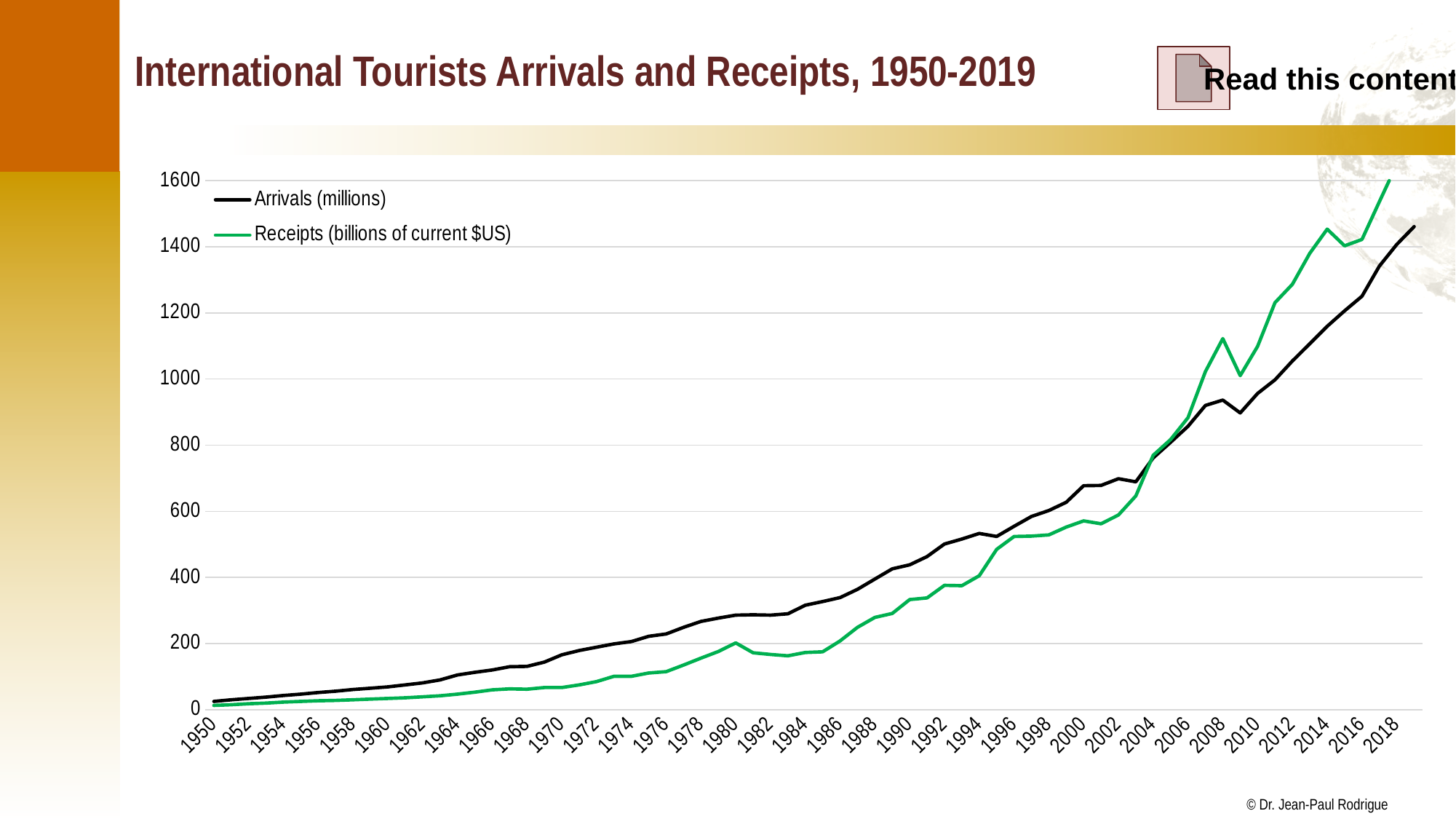

# International Tourists Arrivals and Receipts, 1950-2019

Read this content

### Chart

| Category | Arrivals (millions) | Receipts (billions of current $US) |
|---|---|---|
| 1950 | 25.0 | 13.0 |
| 1951 | 30.0 | 15.0 |
| 1952 | 34.0 | 18.0 |
| 1953 | 38.0 | 20.0 |
| 1954 | 43.0 | 23.0 |
| 1955 | 47.0 | 25.0 |
| 1956 | 52.0 | 27.0 |
| 1957 | 56.0 | 28.0 |
| 1958 | 61.0 | 30.0 |
| 1959 | 65.0 | 32.0 |
| 1960 | 69.0 | 34.0 |
| 1961 | 75.0 | 36.0 |
| 1962 | 81.0 | 39.0 |
| 1963 | 90.0 | 42.0 |
| 1964 | 105.0 | 47.0 |
| 1965 | 113.0 | 53.0 |
| 1966 | 120.0 | 60.0 |
| 1967 | 130.0 | 63.0 |
| 1968 | 131.0 | 62.0 |
| 1969 | 144.0 | 67.0 |
| 1970 | 166.0 | 67.0 |
| 1971 | 179.0 | 75.0 |
| 1972 | 189.0 | 85.0 |
| 1973 | 199.0 | 101.0 |
| 1974 | 206.0 | 101.0 |
| 1975 | 222.0 | 111.0 |
| 1976 | 229.0 | 115.0 |
| 1977 | 249.0 | 135.0 |
| 1978 | 267.0 | 156.0 |
| 1979 | 277.0 | 176.0 |
| 1980 | 286.0 | 202.0 |
| 1981 | 287.0 | 172.0 |
| 1982 | 286.0 | 167.0 |
| 1983 | 290.0 | 163.0 |
| 1984 | 316.0 | 173.0 |
| 1985 | 327.0 | 175.0 |
| 1986 | 339.0 | 208.0 |
| 1987 | 364.0 | 249.0 |
| 1988 | 395.0 | 279.0 |
| 1989 | 426.0 | 291.0 |
| 1990 | 438.0 | 333.0 |
| 1991 | 463.0 | 338.0 |
| 1992 | 501.0 | 376.0 |
| 1993 | 516.0 | 375.0 |
| 1994 | 533.0 | 405.0 |
| 1995 | 523.9095974810999 | 484.905 |
| 1996 | 554.5515992748445 | 523.745 |
| 1997 | 584.3048452065987 | 524.847 |
| 1998 | 602.2473378998058 | 528.514 |
| 1999 | 627.2078649164672 | 552.231 |
| 2000 | 677.3869903300294 | 570.988 |
| 2001 | 678.2462375944806 | 562.232 |
| 2002 | 698.431588301475 | 588.75 |
| 2003 | 689.0717392115301 | 646.413 |
| 2004 | 761.4682611683307 | 769.414 |
| 2005 | 808.7742252867746 | 816.988 |
| 2006 | 857.0886545630292 | 883.266 |
| 2007 | 920.1754823771956 | 1022.58 |
| 2008 | 936.3609134405676 | 1122.34 |
| 2009 | 897.533847971687 | 1010.31 |
| 2010 | 956.3722596743597 | 1098.73 |
| 2011 | 997.5552614794951 | 1230.97 |
| 2012 | 1054.6021520406127 | 1286.53 |
| 2013 | 1106.7320716710065 | 1380.26 |
| 2014 | 1159.4501563424487 | 1453.29 |
| 2015 | 1206.2157444233862 | 1402.81 |
| 2016 | 1250.4675172553823 | 1422.15 |
| 2017 | 1341.4569736432516 | 1536.14 |
| 2018 | 1407.0 | 1649.26 |
| 2019 | 1461.0 | None |